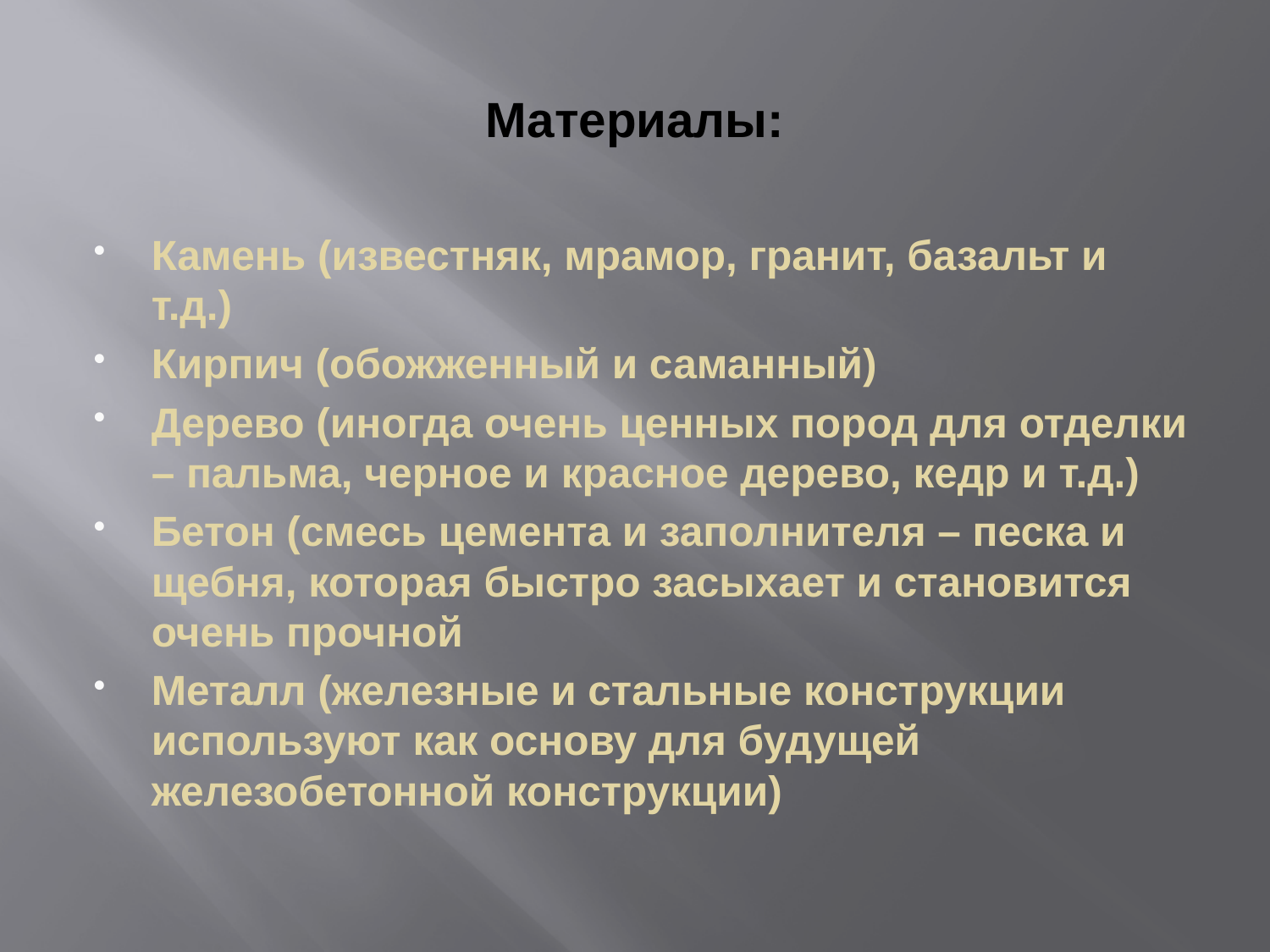

# Материалы:
Камень (известняк, мрамор, гранит, базальт и т.д.)
Кирпич (обожженный и саманный)
Дерево (иногда очень ценных пород для отделки – пальма, черное и красное дерево, кедр и т.д.)
Бетон (смесь цемента и заполнителя – песка и щебня, которая быстро засыхает и становится очень прочной
Металл (железные и стальные конструкции используют как основу для будущей железобетонной конструкции)